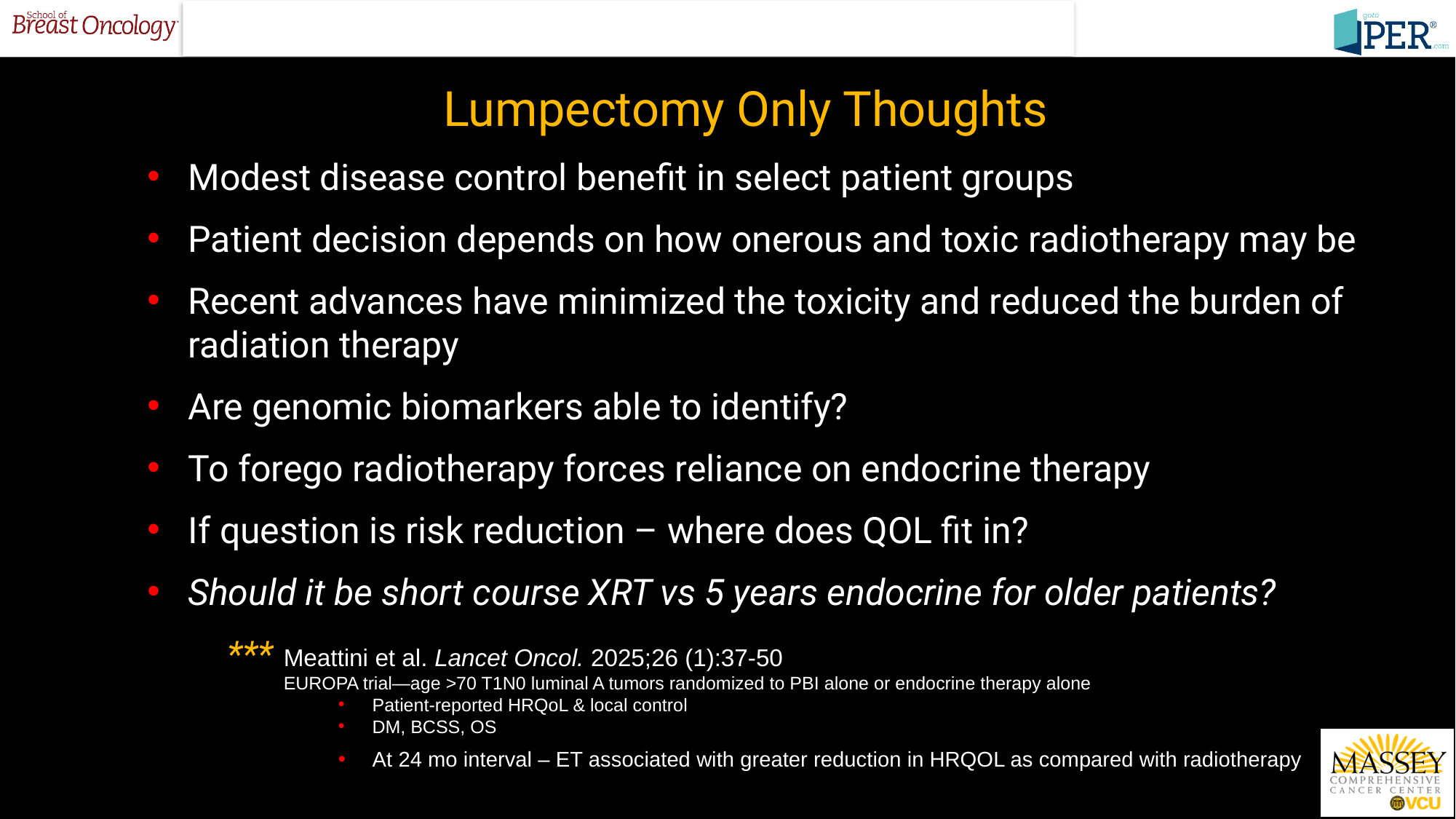

# Lumpectomy Only Thoughts
Modest disease control benefit in select patient groups
Patient decision depends on how onerous and toxic radiotherapy may be
Recent advances have minimized the toxicity and reduced the burden of radiation therapy
Are genomic biomarkers able to identify?
To forego radiotherapy forces reliance on endocrine therapy
If question is risk reduction – where does QOL fit in?
Should it be short course XRT vs 5 years endocrine for older patients?
         ***
Meattini et al. Lancet Oncol. 2025;26 (1):37-50
EUROPA trial—age >70 T1N0 luminal A tumors randomized to PBI alone or endocrine therapy alone
Patient-reported HRQoL & local control
DM, BCSS, OS

At 24 mo interval – ET associated with greater reduction in HRQOL as compared with radiotherapy